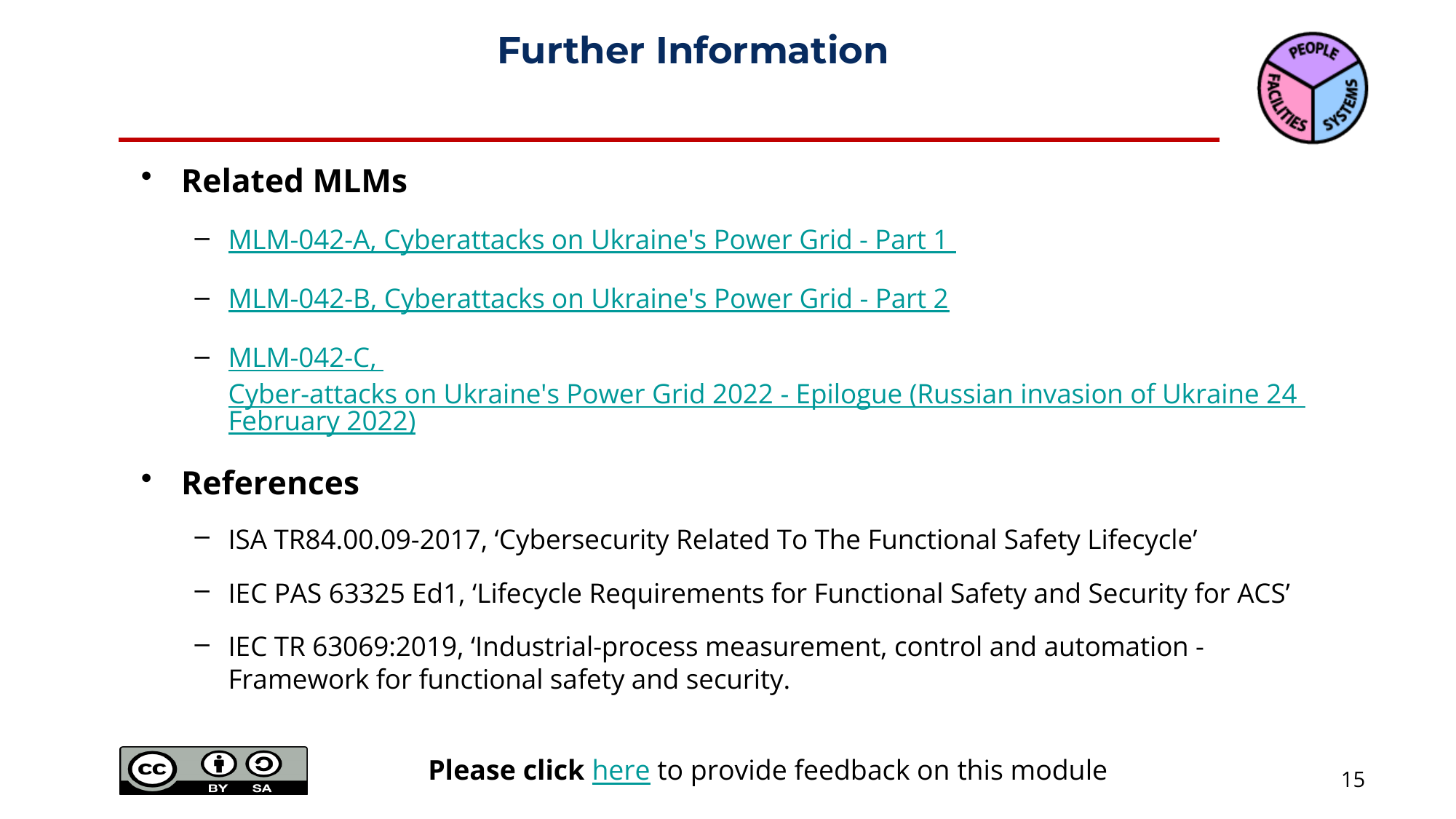

# Further Information
Related MLMs
MLM-042-A, Cyberattacks on Ukraine's Power Grid - Part 1
MLM-042-B, Cyberattacks on Ukraine's Power Grid - Part 2
MLM-042-C, Cyber-attacks on Ukraine's Power Grid 2022 - Epilogue (Russian invasion of Ukraine 24 February 2022)
References
ISA TR84.00.09-2017, ‘Cybersecurity Related To The Functional Safety Lifecycle’
IEC PAS 63325 Ed1, ‘Lifecycle Requirements for Functional Safety and Security for ACS’
IEC TR 63069:2019, ‘Industrial-process measurement, control and automation - Framework for functional safety and security.

Please click here to provide feedback on this module